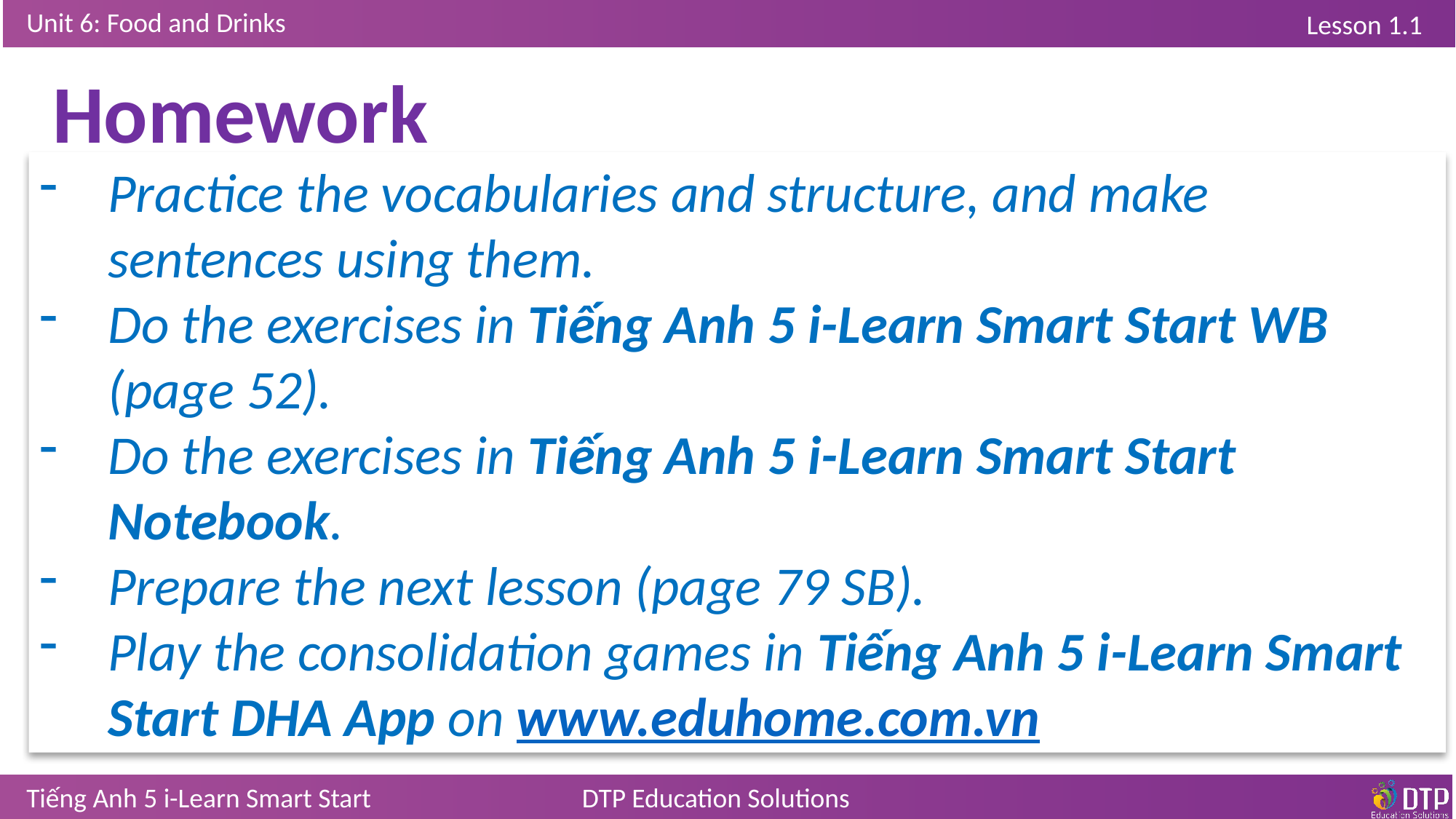

Homework
Practice the vocabularies and structure, and make sentences using them.
Do the exercises in Tiếng Anh 5 i-Learn Smart Start WB (page 52).
Do the exercises in Tiếng Anh 5 i-Learn Smart Start Notebook.
Prepare the next lesson (page 79 SB).
Play the consolidation games in Tiếng Anh 5 i-Learn Smart Start DHA App on www.eduhome.com.vn